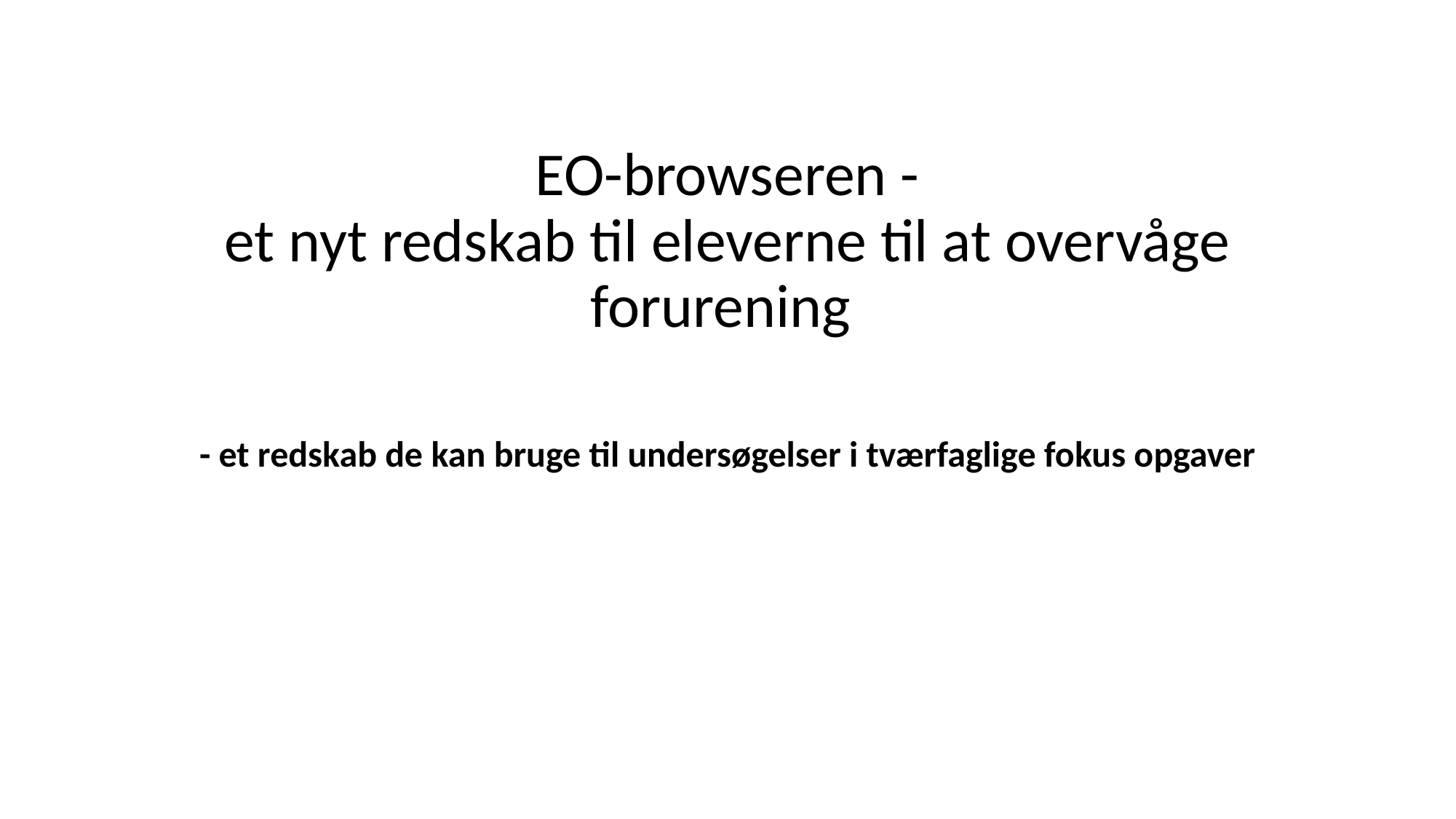

# EO-browseren - et nyt redskab til eleverne til at overvåge forurening
- et redskab de kan bruge til undersøgelser i tværfaglige fokus opgaver